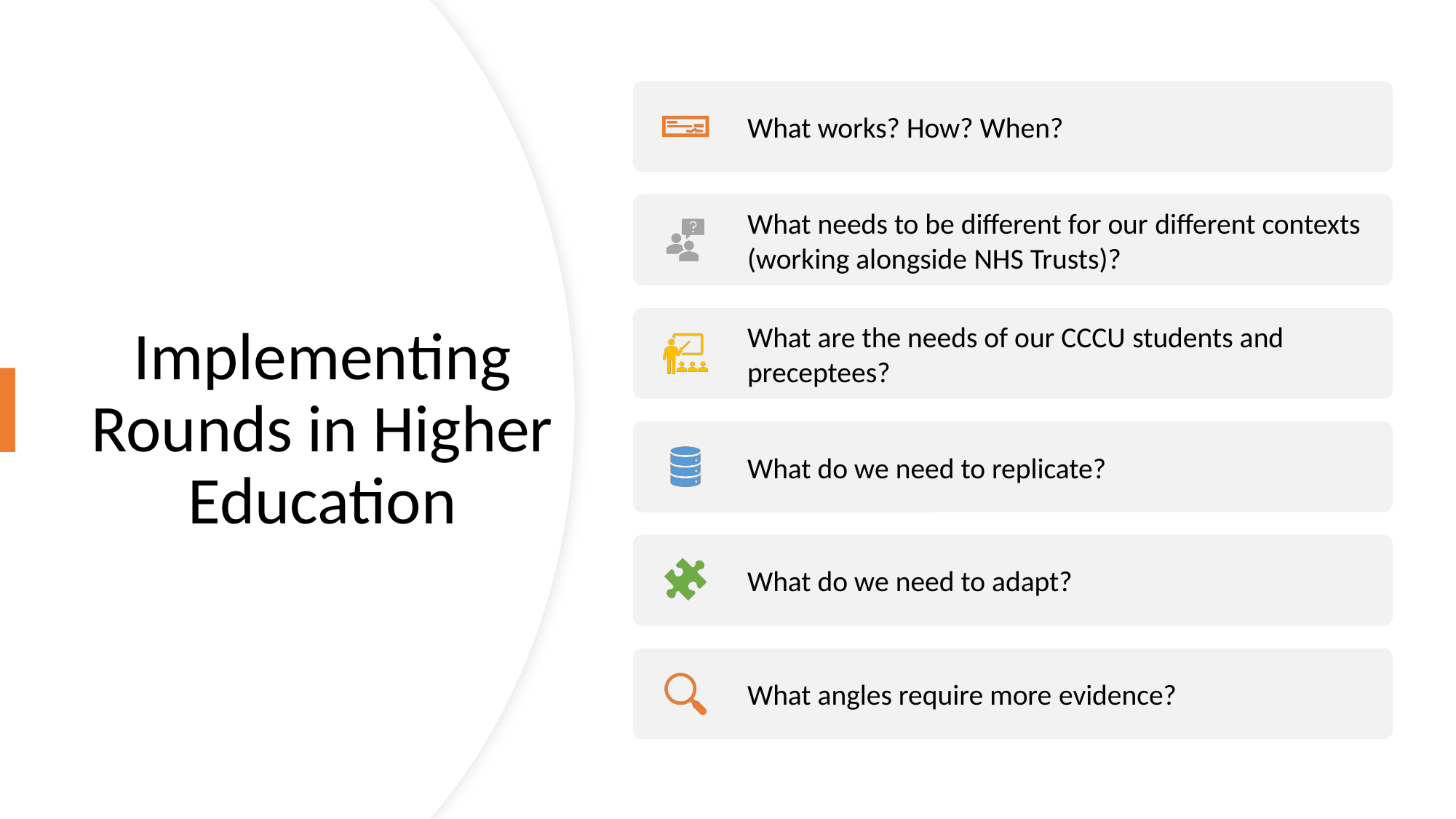

What works? How? When?
What needs to be different for our different contexts (working alongside NHS Trusts)?
What are the needs of our CCCU students and preceptees?
What do we need to replicate?
What do we need to adapt?
What angles require more evidence?
# Implementing Rounds in Higher Education